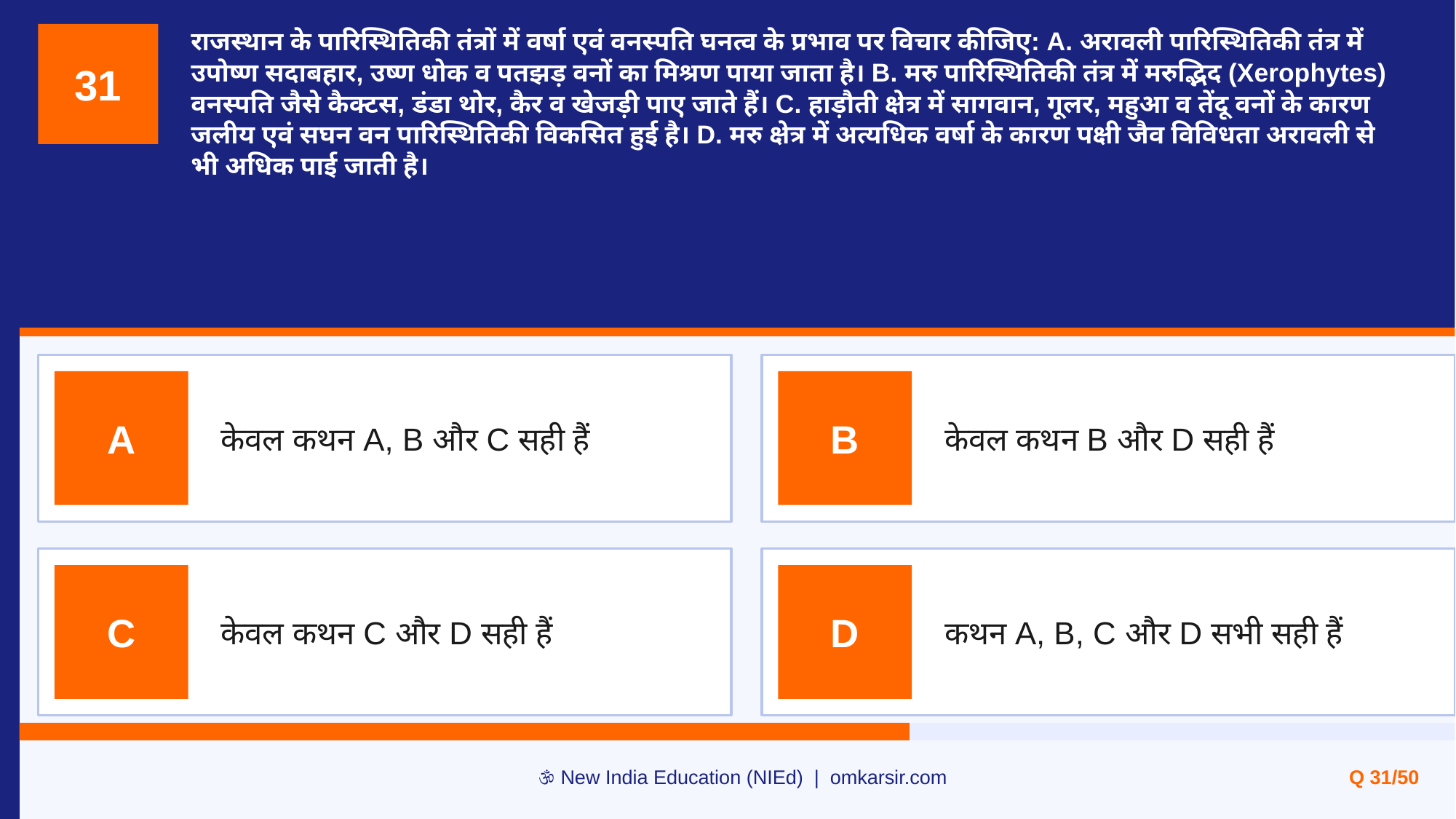

राजस्थान के पारिस्थितिकी तंत्रों में वर्षा एवं वनस्पति घनत्व के प्रभाव पर विचार कीजिए: A. अरावली पारिस्थितिकी तंत्र में उपोष्ण सदाबहार, उष्ण धोक व पतझड़ वनों का मिश्रण पाया जाता है। B. मरु पारिस्थितिकी तंत्र में मरुद्भिद (Xerophytes) वनस्पति जैसे कैक्टस, डंडा थोर, कैर व खेजड़ी पाए जाते हैं। C. हाड़ौती क्षेत्र में सागवान, गूलर, महुआ व तेंदू वनों के कारण जलीय एवं सघन वन पारिस्थितिकी विकसित हुई है। D. मरु क्षेत्र में अत्यधिक वर्षा के कारण पक्षी जैव विविधता अरावली से भी अधिक पाई जाती है।
31

केवल कथन A, B और C सही हैं
केवल कथन B और D सही हैं
A
B

केवल कथन C और D सही हैं
कथन A, B, C और D सभी सही हैं
C
D

🕉️ New India Education (NIEd)  |  omkarsir.com
Q 31/50